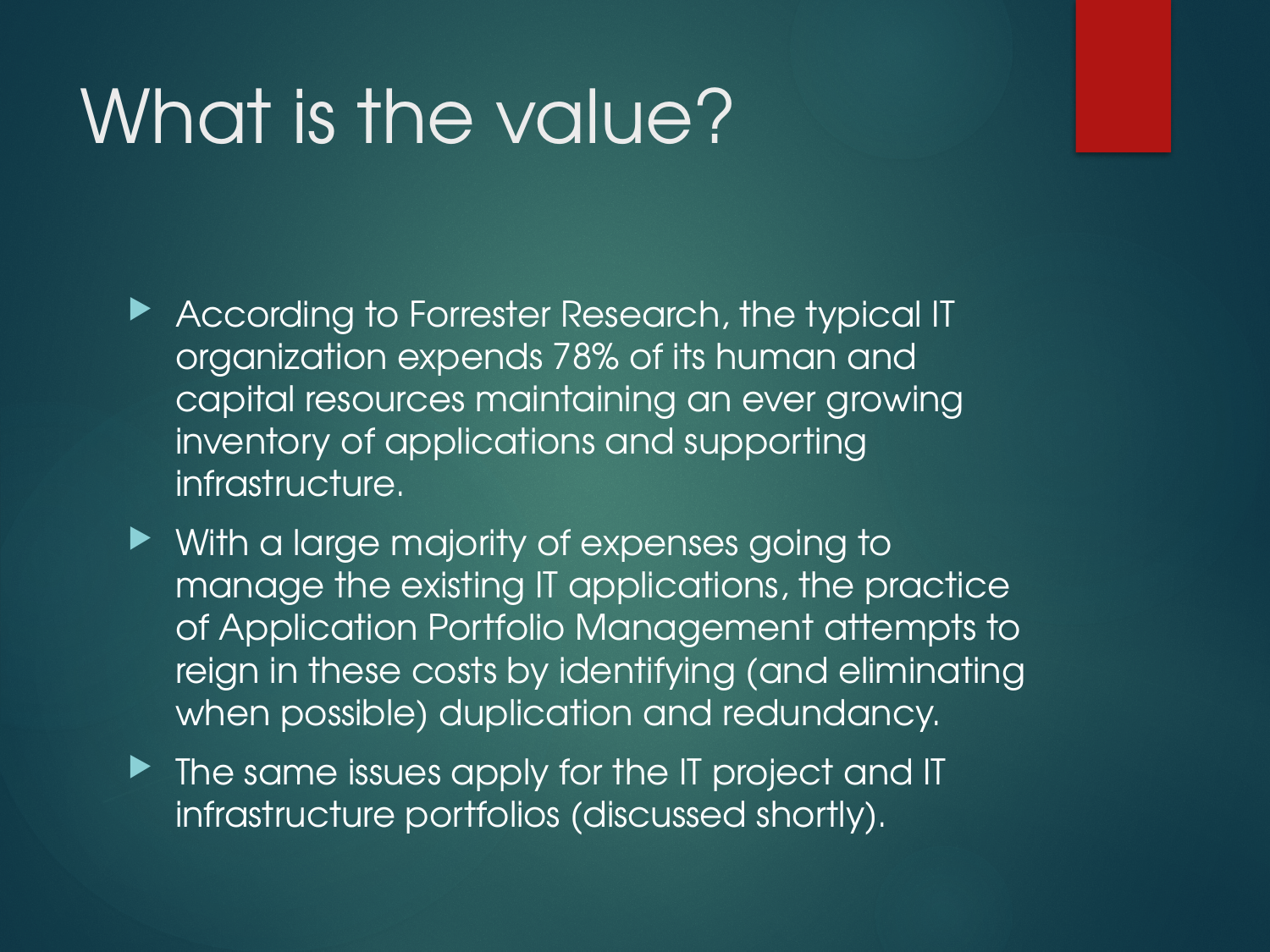

# What is the value?
According to Forrester Research, the typical IT organization expends 78% of its human and capital resources maintaining an ever growing inventory of applications and supporting infrastructure.
With a large majority of expenses going to manage the existing IT applications, the practice of Application Portfolio Management attempts to reign in these costs by identifying (and eliminating when possible) duplication and redundancy.
The same issues apply for the IT project and IT infrastructure portfolios (discussed shortly).